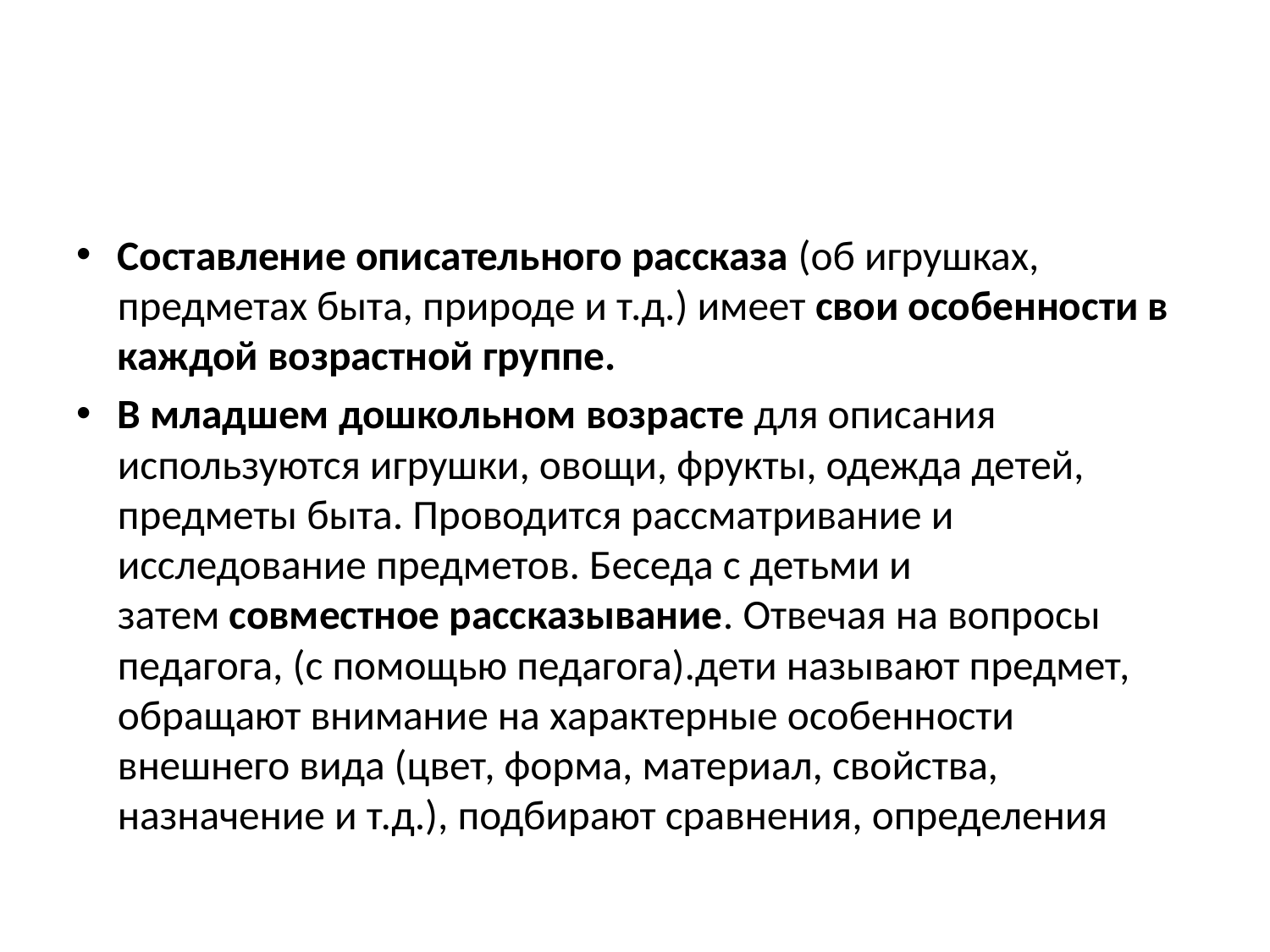

#
Составление описательного рассказа (об игрушках, предметах быта, природе и т.д.) имеет свои особенности в каждой возрастной группе.
В младшем дошкольном возрасте для описания используются игрушки, овощи, фрукты, одежда детей, предметы быта. Проводится рассматривание и исследование предметов. Беседа с детьми и затем совместное рассказывание. Отвечая на вопросы педагога, (с помощью педагога).дети называют предмет, обращают внимание на характерные особенности внешнего вида (цвет, форма, материал, свойства, назначение и т.д.), подбирают сравнения, определения